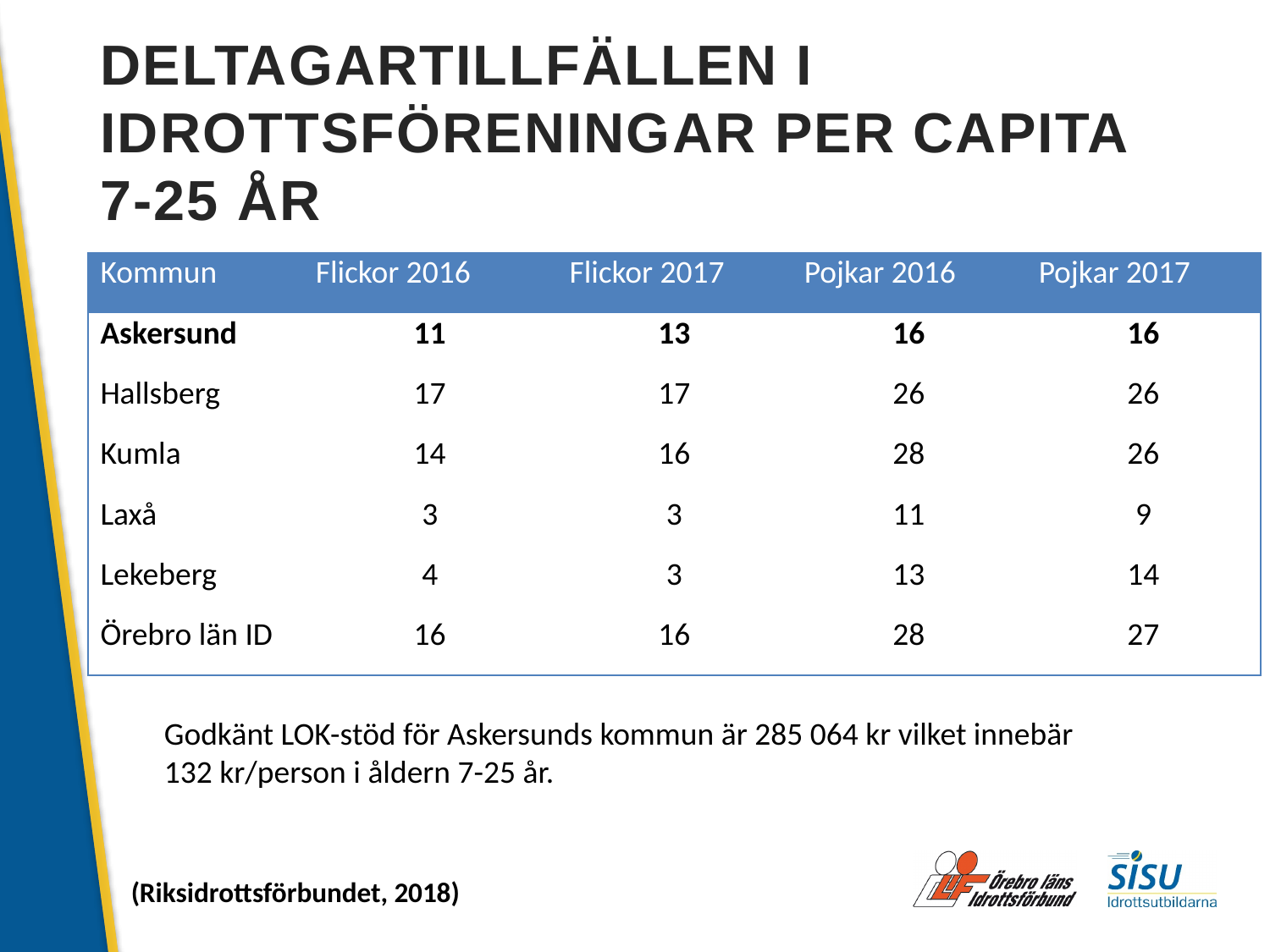

# DELTAGARTILLFÄLLEN I IDROTTSFÖRENINGAR PER CAPITA 7-25 ÅR
| Kommun | Flickor 2016 | Flickor 2017 | Pojkar 2016 | Pojkar 2017 |
| --- | --- | --- | --- | --- |
| Askersund | 11 | 13 | 16 | 16 |
| Hallsberg | 17 | 17 | 26 | 26 |
| Kumla | 14 | 16 | 28 | 26 |
| Laxå | 3 | 3 | 11 | 9 |
| Lekeberg | 4 | 3 | 13 | 14 |
| Örebro län ID | 16 | 16 | 28 | 27 |
Godkänt LOK-stöd för Askersunds kommun är 285 064 kr vilket innebär 132 kr/person i åldern 7-25 år.
(Riksidrottsförbundet, 2018)